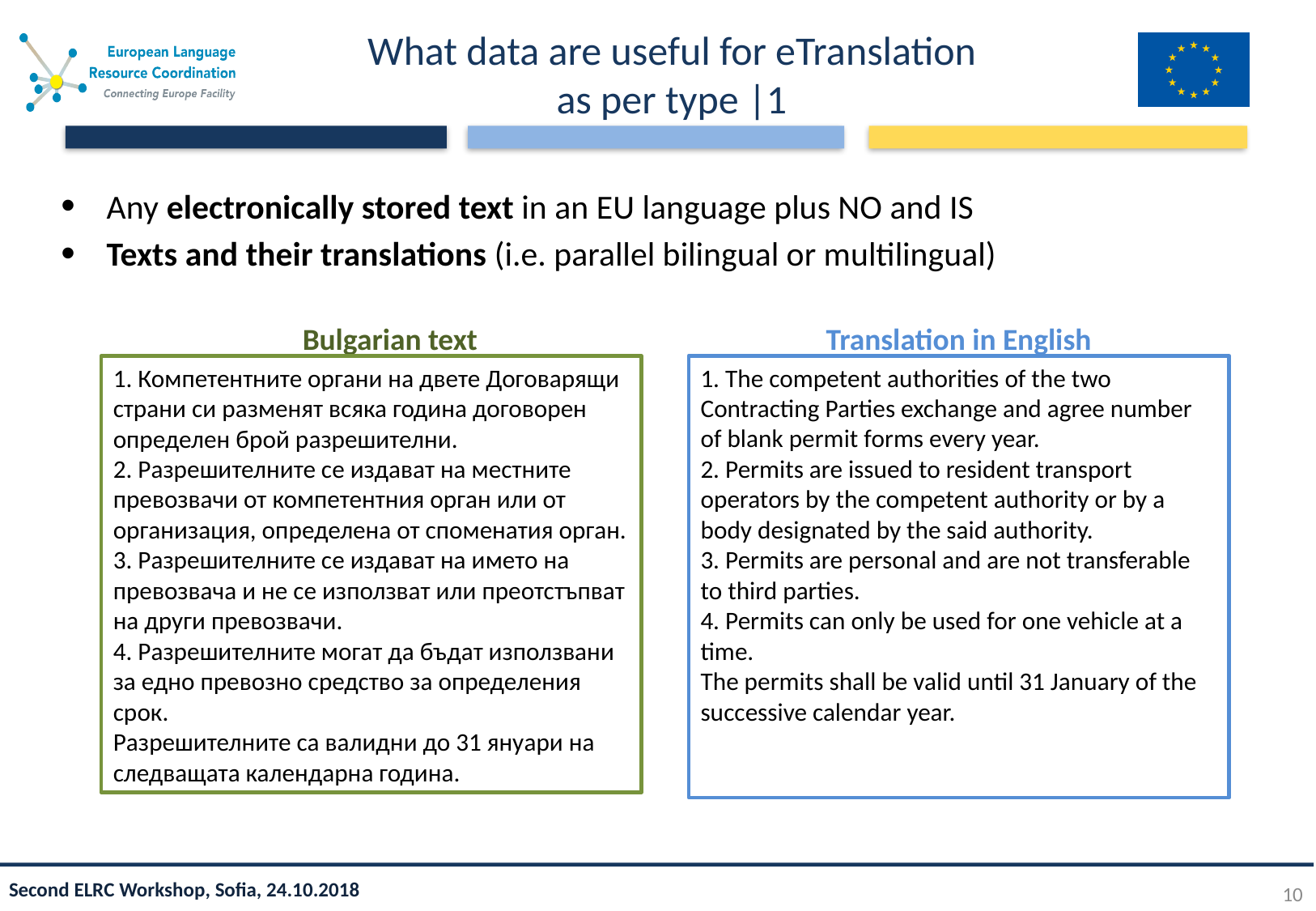

# What data are useful for eTranslation as per type |1
Any electronically stored text in an EU language plus NO and IS
Texts and their translations (i.e. parallel bilingual or multilingual)

Translation in English
Bulgarian text
1. The competent authorities of the two Contracting Parties exchange and agree number of blank permit forms every year.
2. Permits are issued to resident transport operators by the competent authority or by a body designated by the said authority.
3. Permits are personal and are not transferable to third parties.
4. Permits can only be used for one vehicle at a time.
The permits shall be valid until 31 January of the successive calendar year.
1. Компетентните органи на двете Договарящи страни си разменят всяка година договорен определен брой разрешителни.
2. Разрешителните се издават на местните превозвачи от компетентния орган или от организация, определена от споменатия орган.
3. Разрешителните се издават на името на превозвача и не се използват или преотстъпват на други превозвачи.
4. Разрешителните могат да бъдат използвани за едно превозно средство за определения срок.
Разрешителните са валидни до 31 януари на следващата календарна година.
10